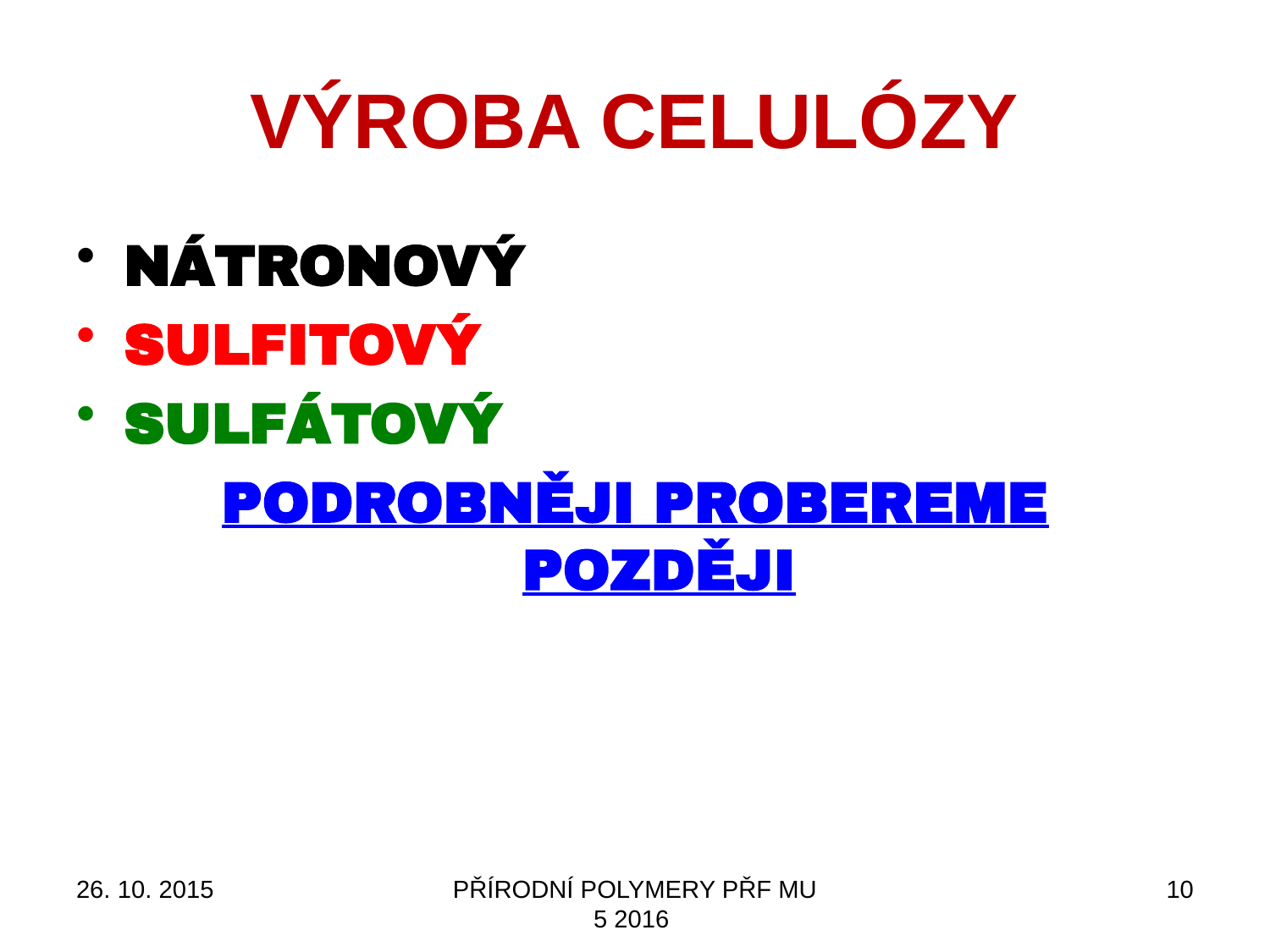

# VÝROBA CELULÓZY
NÁTRONOVÝ
SULFITOVÝ
SULFÁTOVÝ
PODROBNĚJI PROBEREME POZDĚJI
26. 10. 2015
PŘÍRODNÍ POLYMERY PŘF MU 5 2016
10